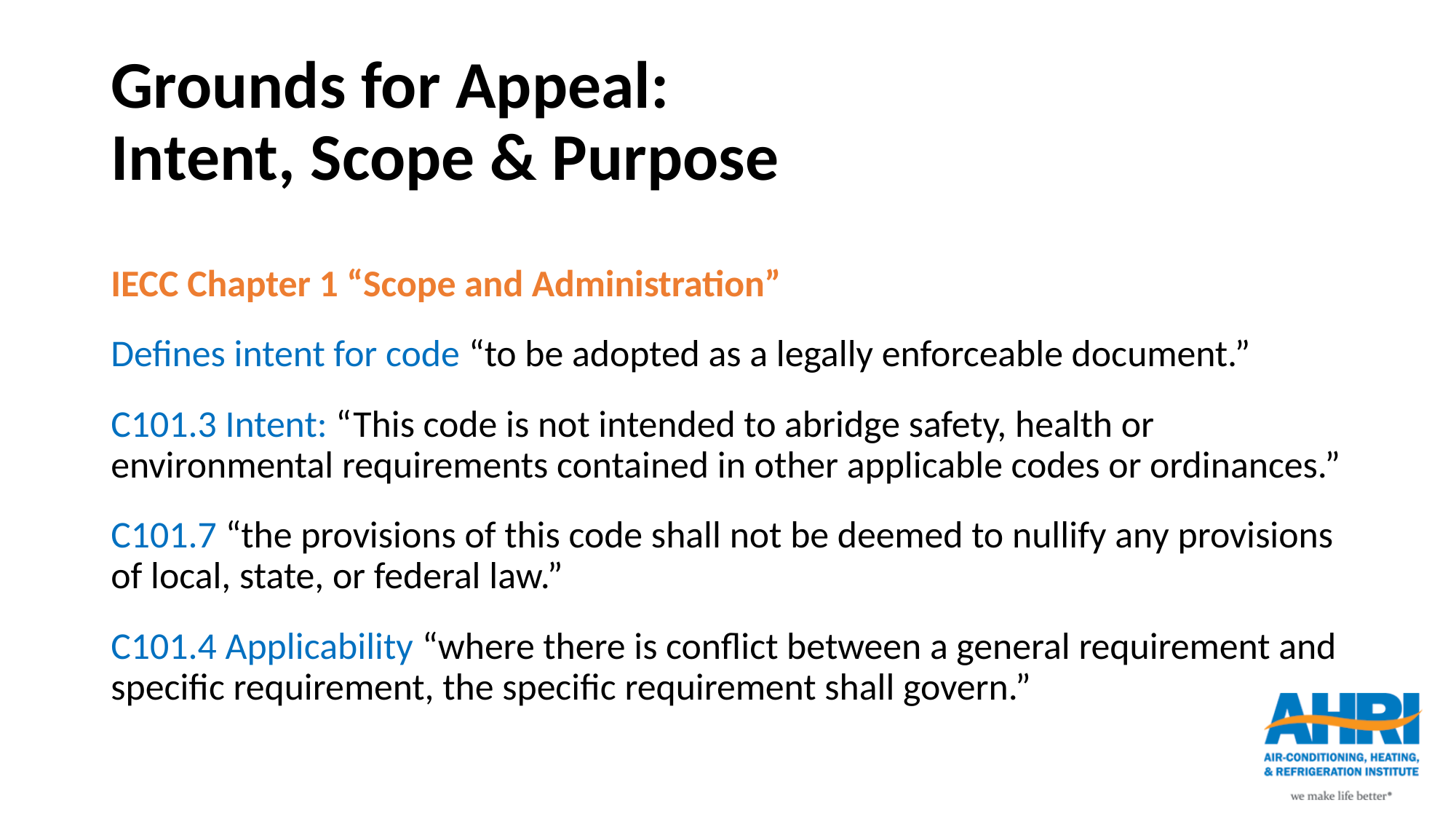

# Grounds for Appeal: Intent, Scope & Purpose
IECC Chapter 1 “Scope and Administration”
Defines intent for code “to be adopted as a legally enforceable document.”
C101.3 Intent: “This code is not intended to abridge safety, health or environmental requirements contained in other applicable codes or ordinances.”
C101.7 “the provisions of this code shall not be deemed to nullify any provisions of local, state, or federal law.”
C101.4 Applicability “where there is conflict between a general requirement and specific requirement, the specific requirement shall govern.”